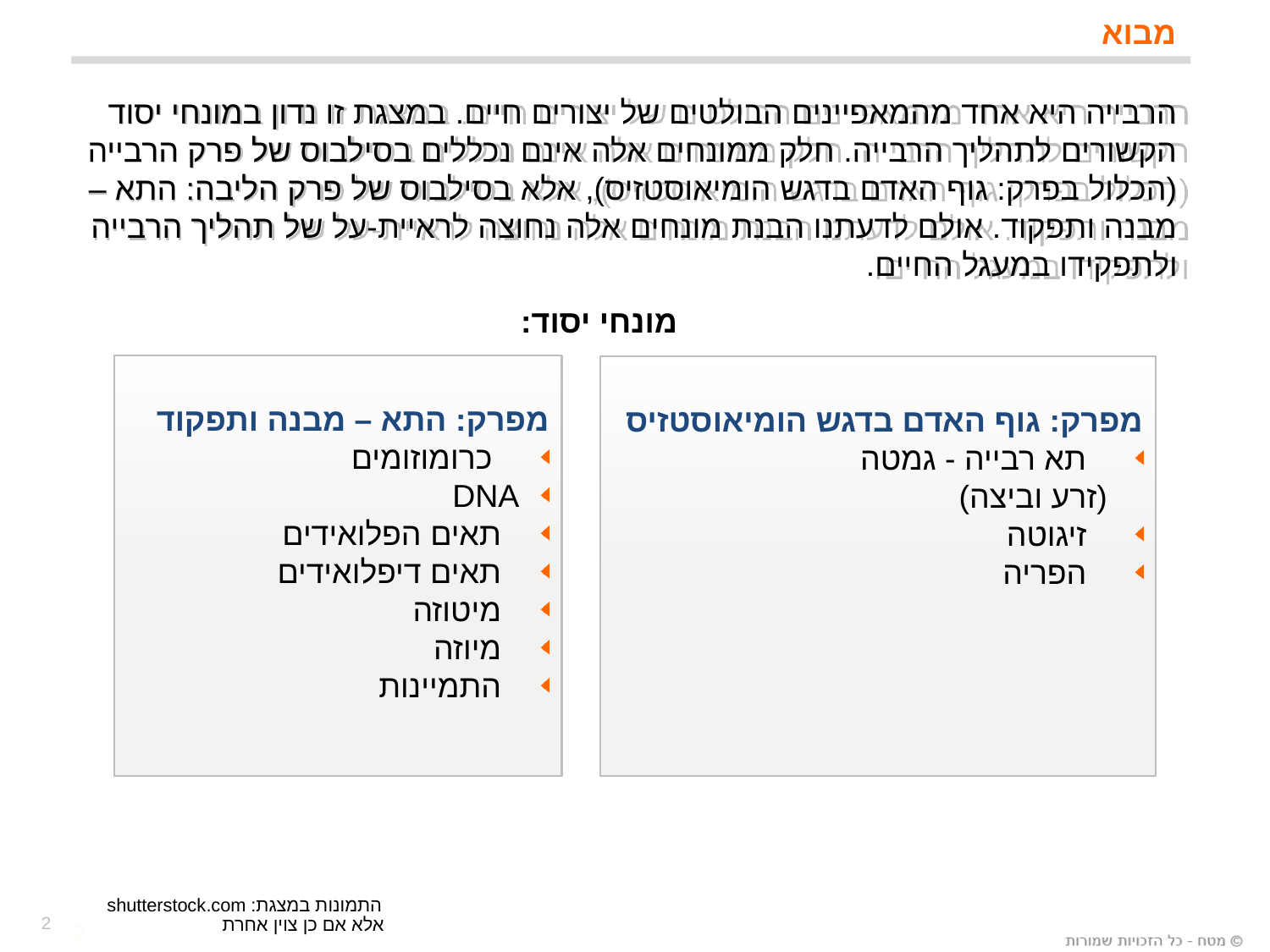

# מבוא

הרבייה היא אחד מהמאפיינים הבולטים של יצורים חיים. במצגת זו נדון במונחי יסוד הקשורים לתהליך הרבייה. חלק ממונחים אלה אינם נכללים בסילבוס של פרק הרבייה
(הכלול בפרק: גוף האדם בדגש הומיאוסטזיס), אלא בסילבוס של פרק הליבה: התא – מבנה ותפקוד. אולם לדעתנו הבנת מונחים אלה נחוצה לראיית-על של תהליך הרבייה ולתפקידו במעגל החיים.

מונחי יסוד:

מפרק: התא – מבנה ותפקוד
   כרומוזומים
DNA
  תאים הפלואידים
  תאים דיפלואידים
  מיטוזה
  מיוזה
  התמיינות

מפרק: גוף האדם בדגש הומיאוסטזיס
   תא רבייה - גמטה
    (זרע וביצה)
   זיגוטה
   הפריה
התמונות במצגת: shutterstock.com
אלא אם כן צוין אחרת
2
2